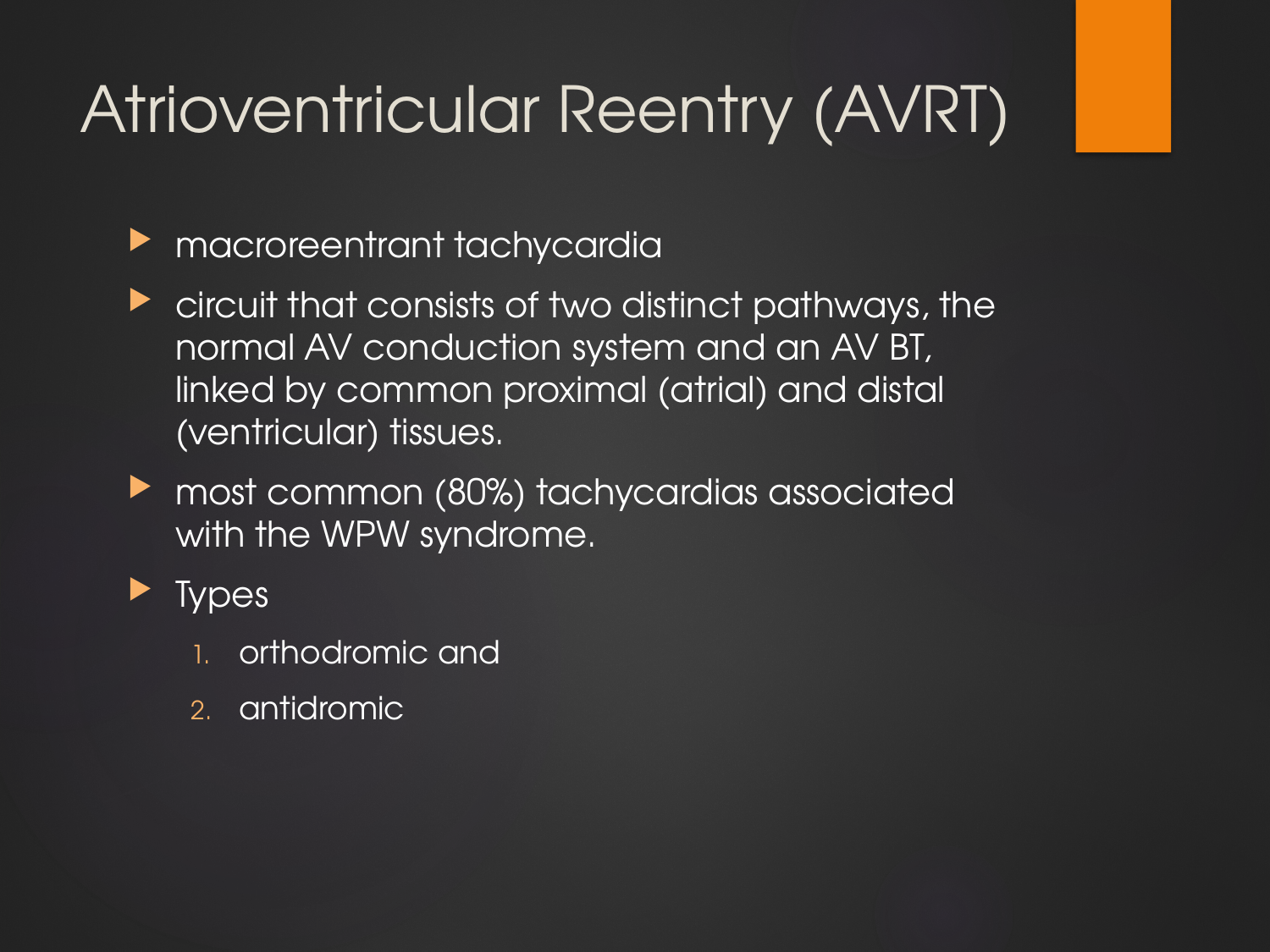

# Atrioventricular Reentry (AVRT)
macroreentrant tachycardia
circuit that consists of two distinct pathways, the normal AV conduction system and an AV BT, linked by common proximal (atrial) and distal (ventricular) tissues.
most common (80%) tachycardias associated with the WPW syndrome.
Types
orthodromic and
antidromic